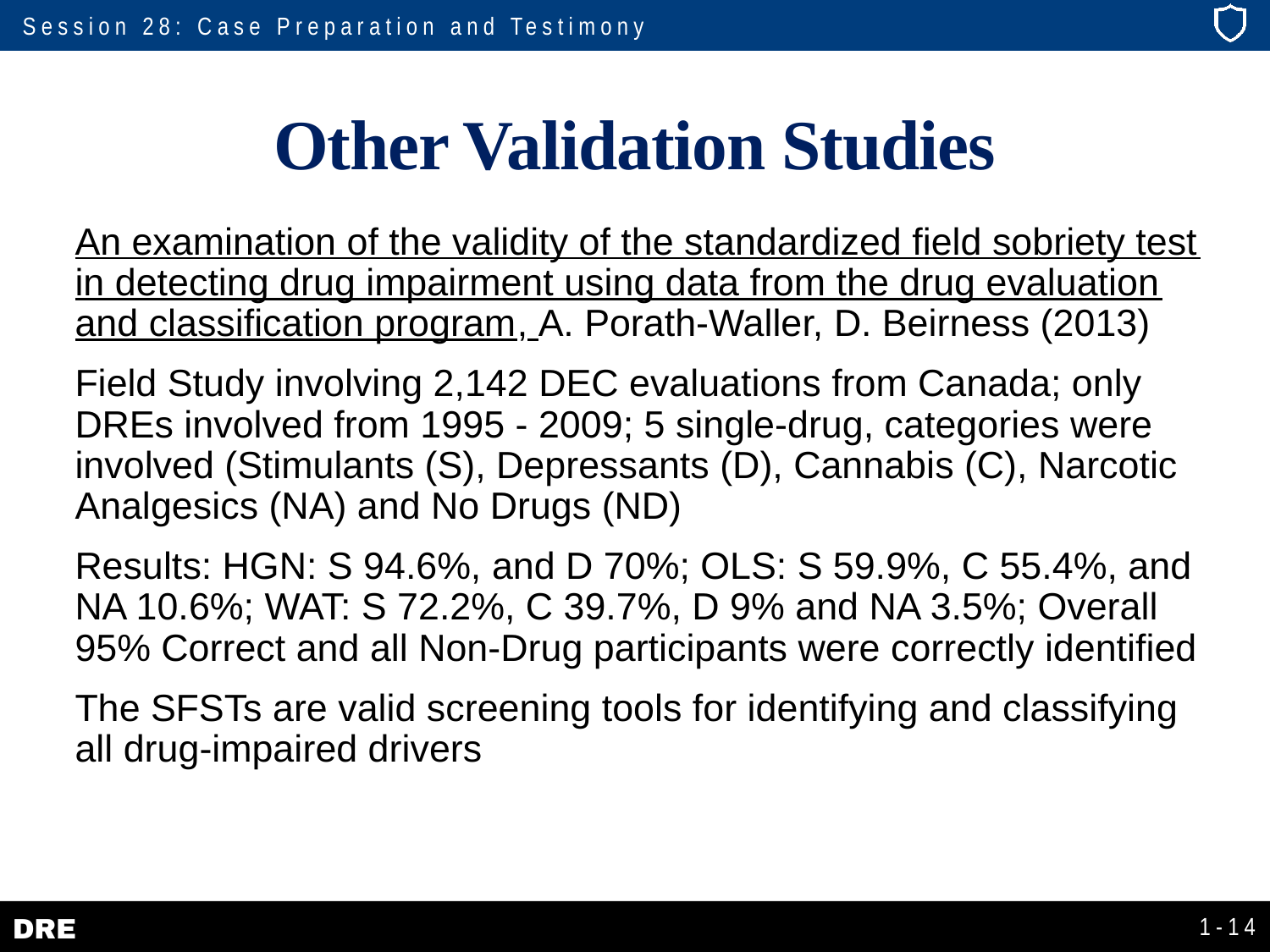

# Other Validation Studies
An examination of the validity of the standardized field sobriety test in detecting drug impairment using data from the drug evaluation and classification program, A. Porath-Waller, D. Beirness (2013)
Field Study involving 2,142 DEC evaluations from Canada; only DREs involved from 1995 - 2009; 5 single-drug, categories were involved (Stimulants (S), Depressants (D), Cannabis (C), Narcotic Analgesics (NA) and No Drugs (ND)
Results: HGN: S 94.6%, and D 70%; OLS: S 59.9%, C 55.4%, and NA 10.6%; WAT: S 72.2%, C 39.7%, D 9% and NA 3.5%; Overall 95% Correct and all Non-Drug participants were correctly identified
The SFSTs are valid screening tools for identifying and classifying all drug-impaired drivers

1-14